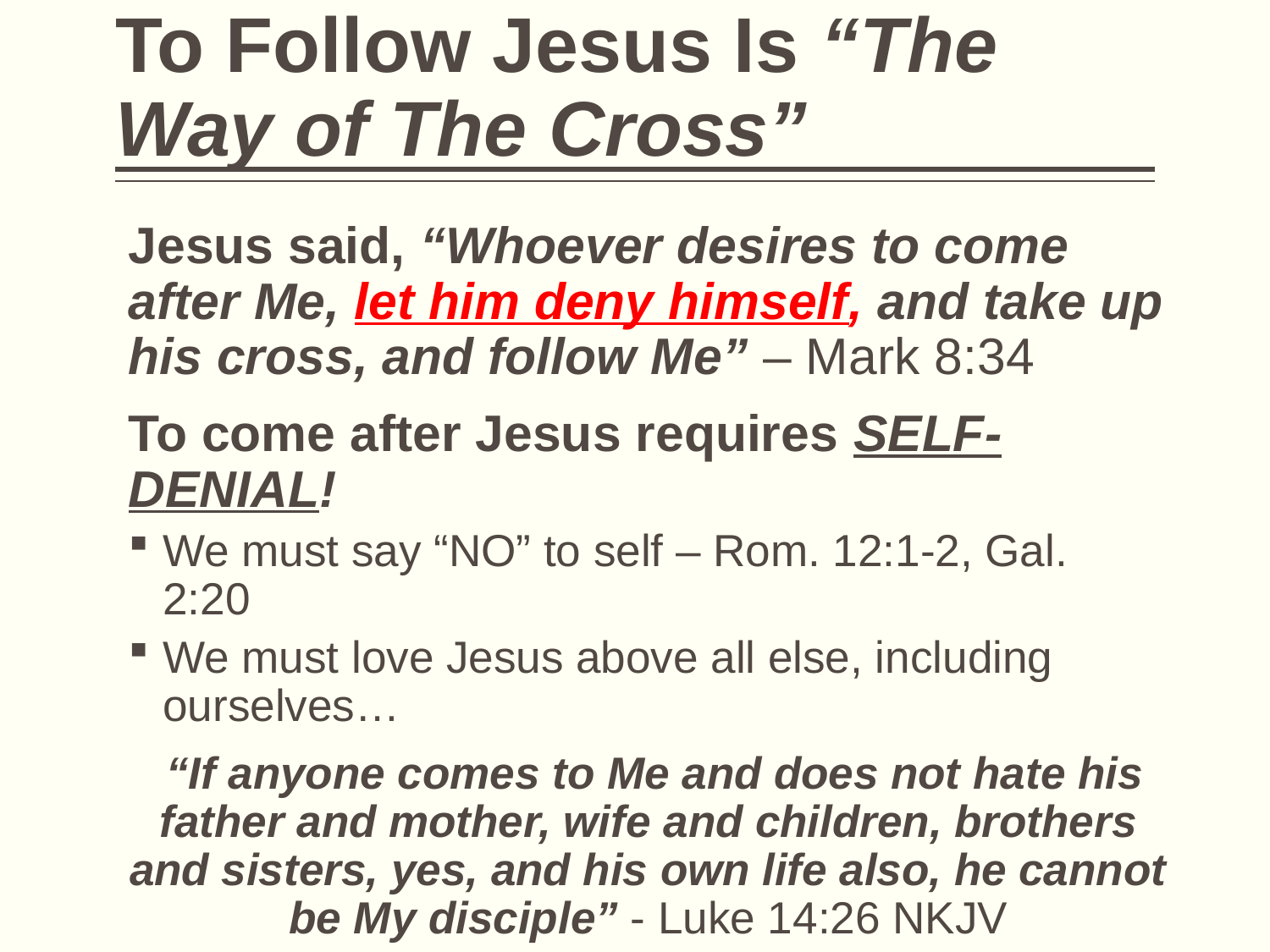

# To Follow Jesus Is “The Way of The Cross”
Jesus said, “Whoever desires to come after Me, let him deny himself, and take up his cross, and follow Me” – Mark 8:34
To come after Jesus requires SELF-DENIAL!
We must say “NO” to self – Rom. 12:1-2, Gal. 2:20
We must love Jesus above all else, including ourselves…
 “If anyone comes to Me and does not hate his father and mother, wife and children, brothers and sisters, yes, and his own life also, he cannot be My disciple” - Luke 14:26 NKJV